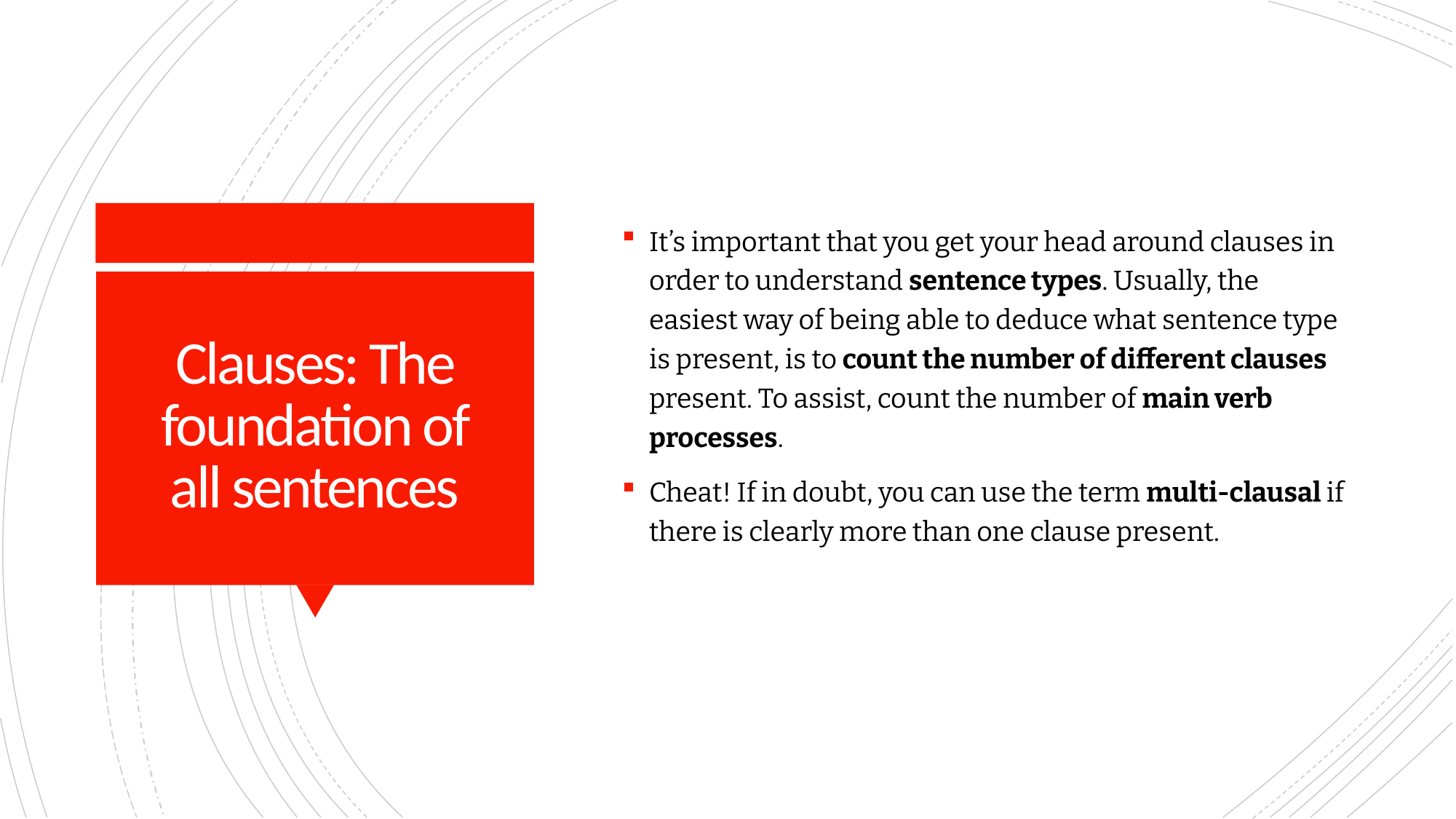

It’s important that you get your head around clauses in order to understand sentence types. Usually, the easiest way of being able to deduce what sentence type is present, is to count the number of different clauses present. To assist, count the number of main verb processes.
Cheat! If in doubt, you can use the term multi-clausal if there is clearly more than one clause present.

# Clauses: The foundation of all sentences